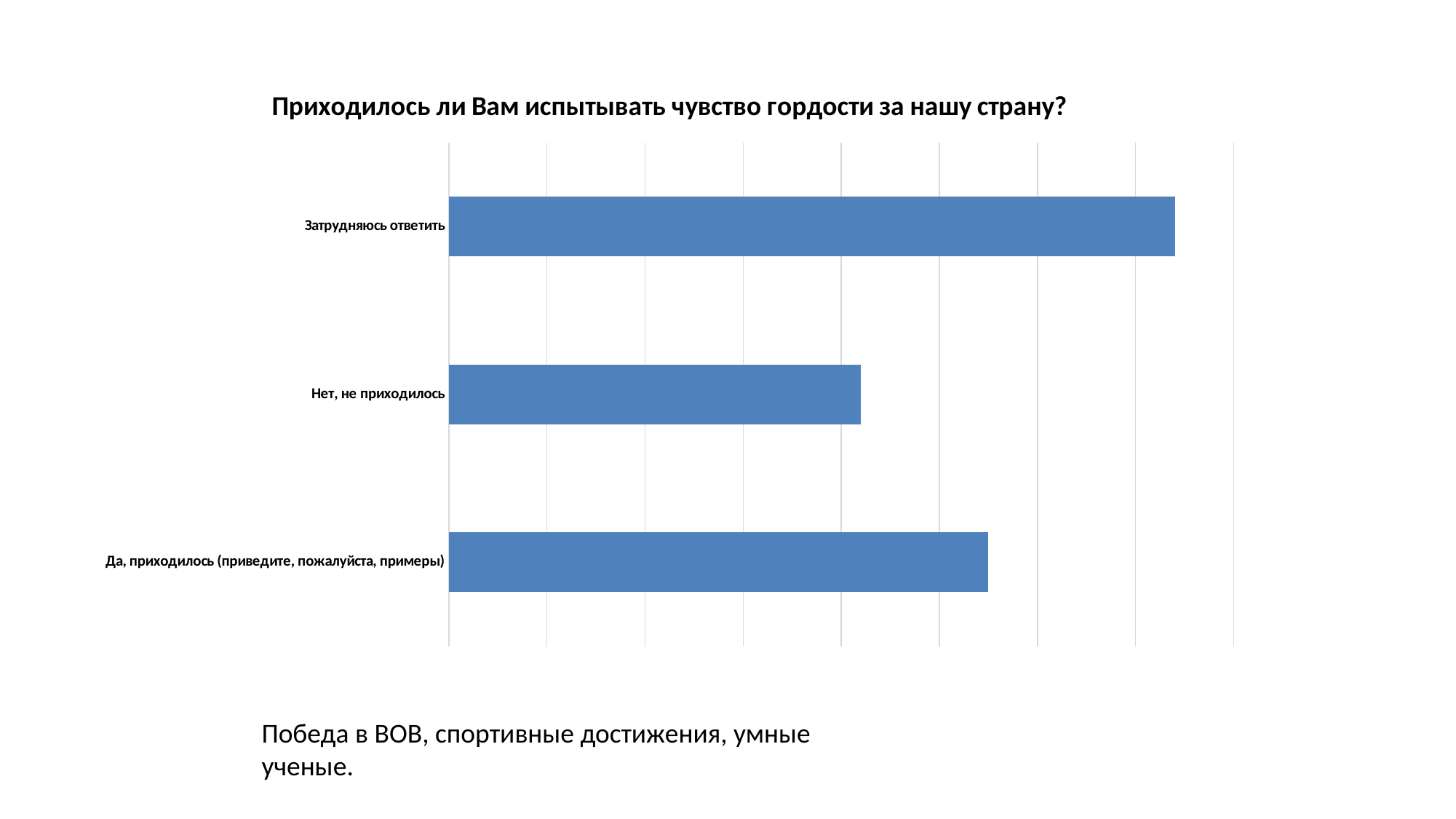

### Chart: Приходилось ли Вам испытывать чувство гордости за нашу страну?

| Category |  |
|---|---|
| Да, приходилось (приведите, пожалуйста, примеры) | 55.0 |
| Нет, не приходилось | 42.0 |
| Затрудняюсь ответить | 74.0 |
Победа в ВОВ, спортивные достижения, умные ученые.